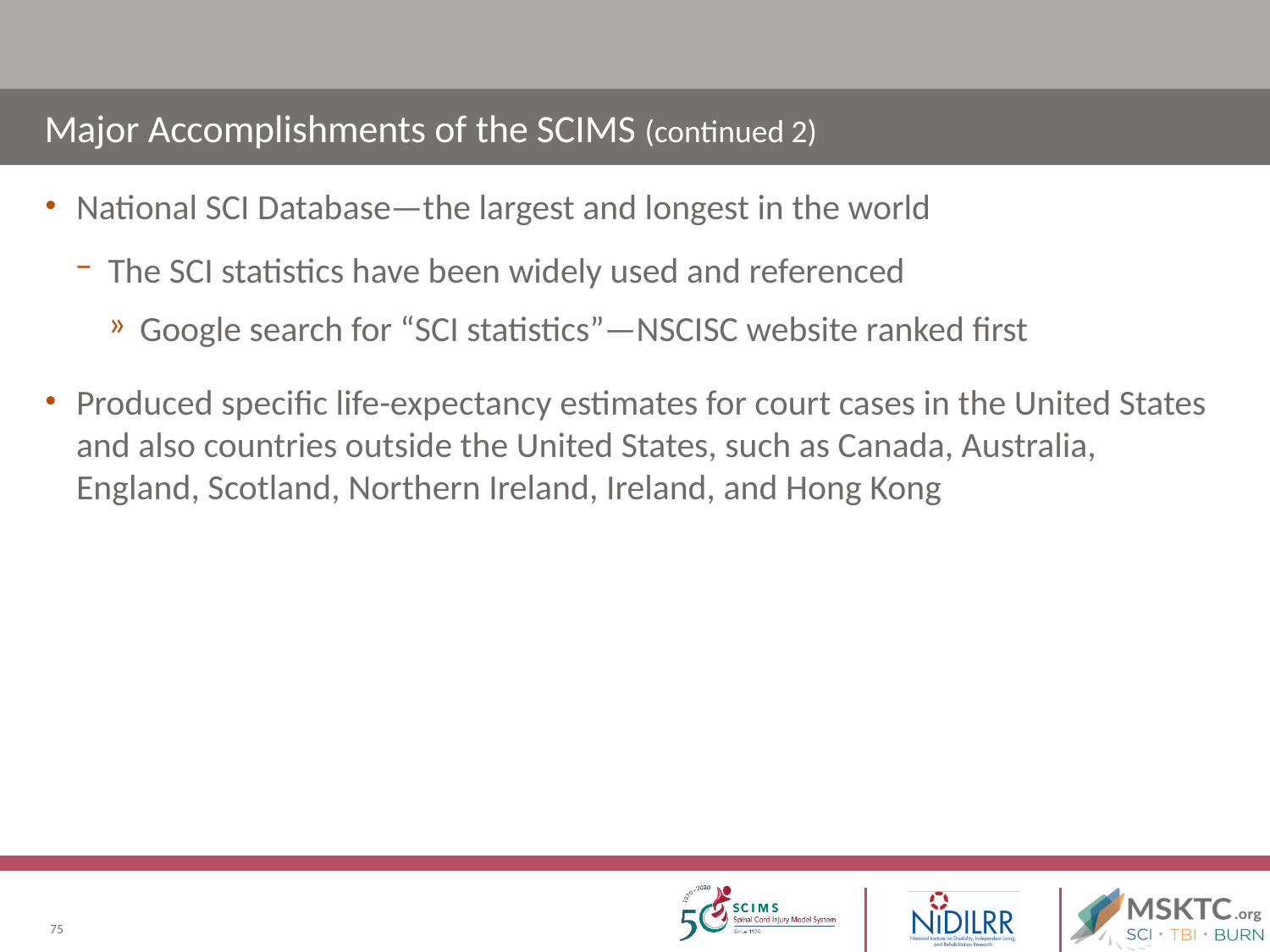

# Major Accomplishments of the SCIMS (continued 2)
National SCI Database—the largest and longest in the world
The SCI statistics have been widely used and referenced
Google search for “SCI statistics”—NSCISC website ranked first
Produced specific life-expectancy estimates for court cases in the United States and also countries outside the United States, such as Canada, Australia, England, Scotland, Northern Ireland, Ireland, and Hong Kong
75